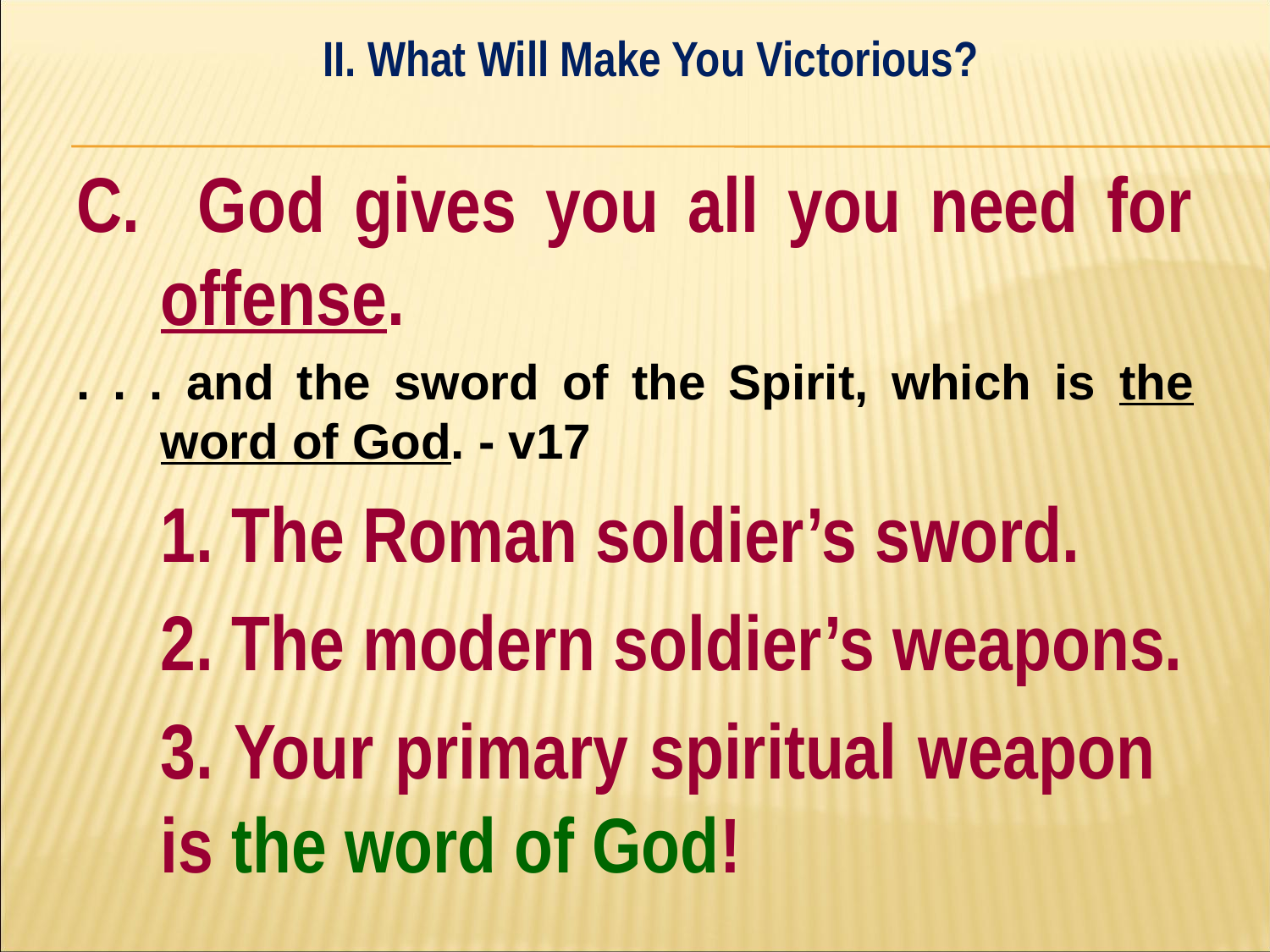

II. What Will Make You Victorious?
#
C.  God gives you all you need for offense.
. . . and the sword of the Spirit, which is the word of God. - v17
	1. The Roman soldier’s sword.
	2. The modern soldier’s weapons.
	3. Your primary spiritual weapon 	is the word of God!